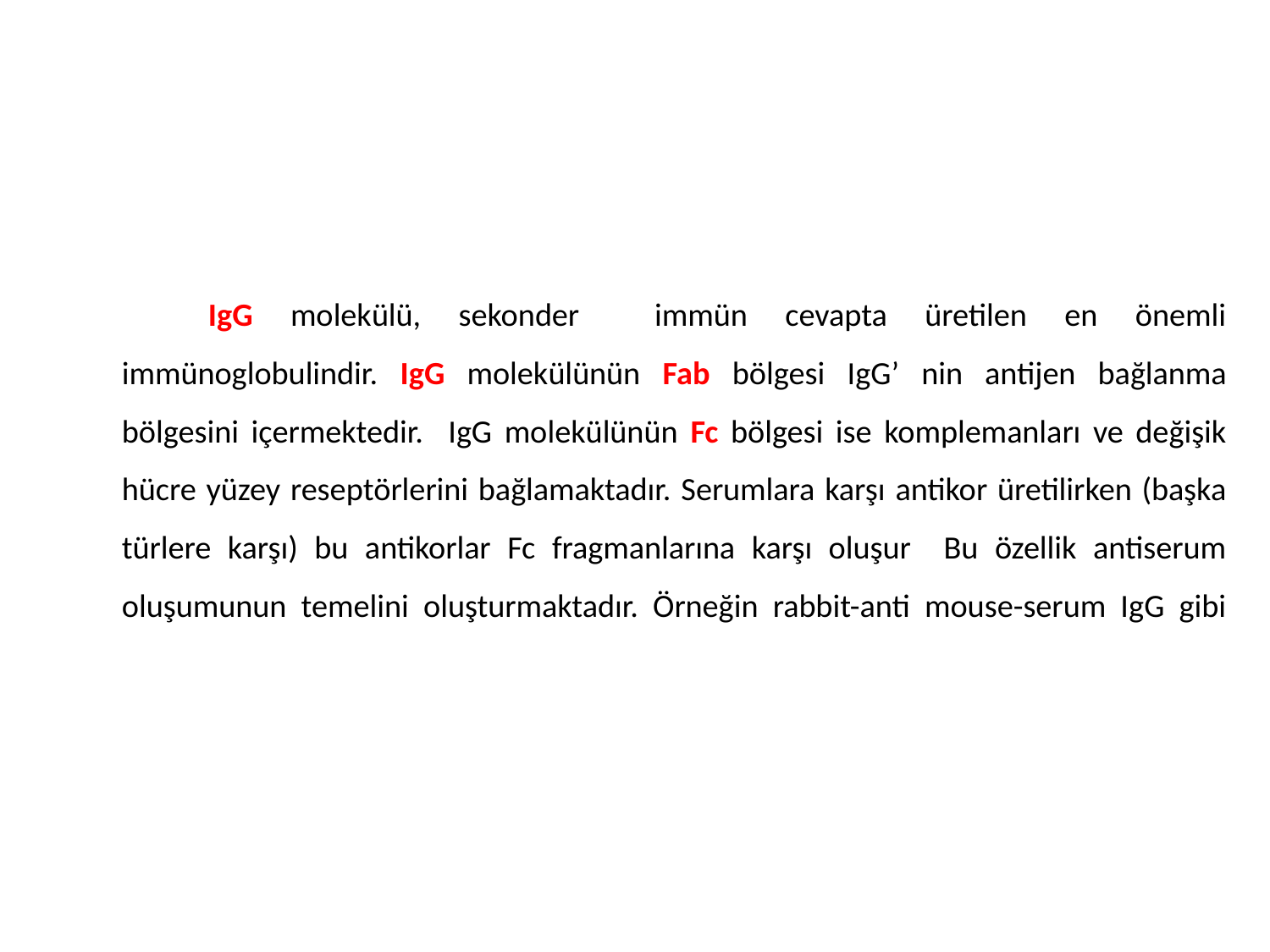

# IgG molekülü, sekonder  immün cevapta üretilen en önemli immünoglobulindir. IgG molekülünün Fab bölgesi IgG’ nin antijen bağlanma bölgesini içermektedir.  IgG molekülünün Fc bölgesi ise komplemanları ve değişik hücre yüzey reseptörlerini bağlamaktadır. Serumlara karşı antikor üretilirken (başka türlere karşı) bu antikorlar Fc fragmanlarına karşı oluşur  Bu özellik antiserum oluşumunun temelini oluşturmaktadır. Örneğin rabbit-anti mouse-serum IgG gibi